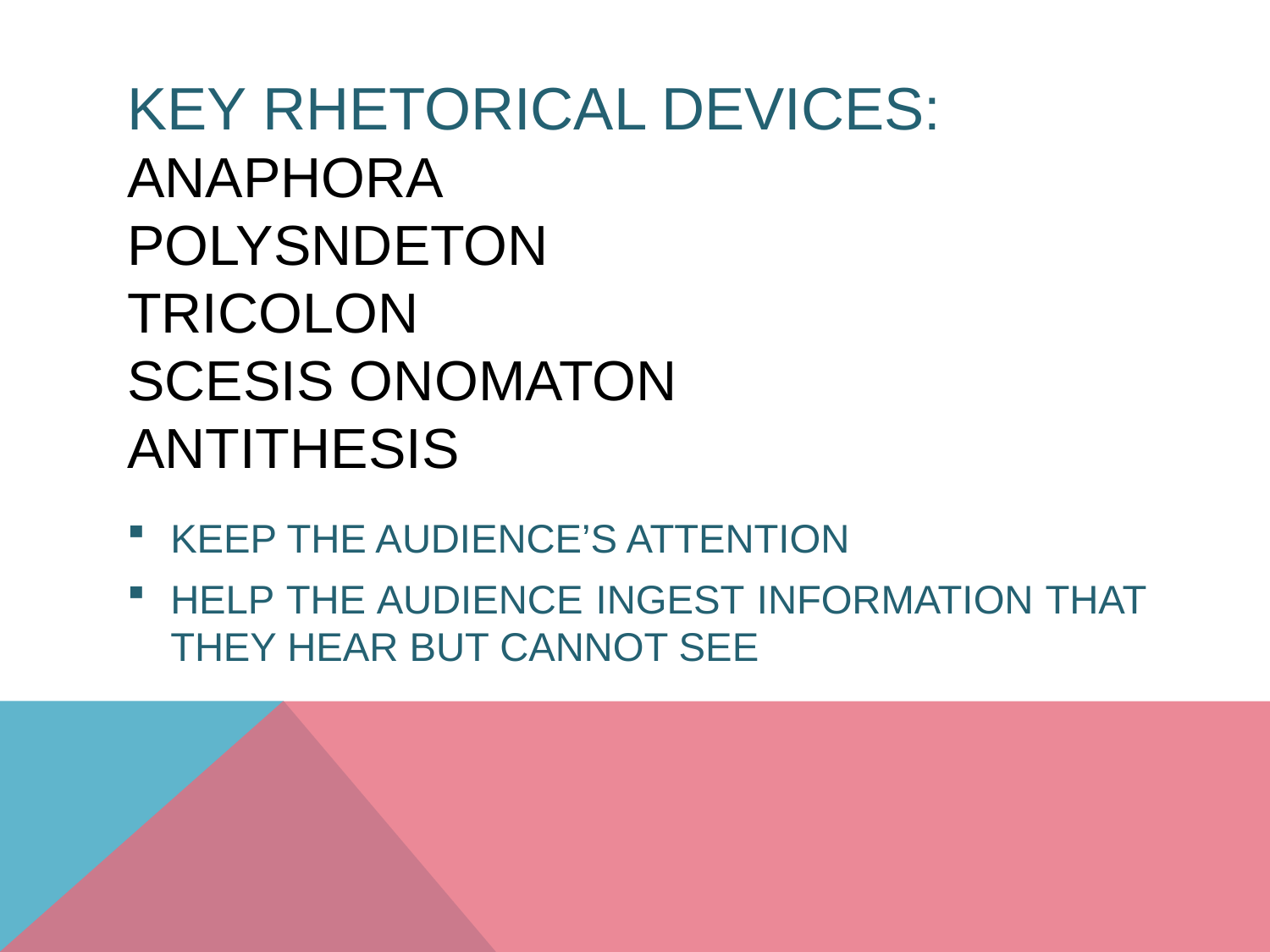

# KEY Rhetorical DEVICES: ANAPHORA POLYSNDETON TRICOLON SCESIS ONOMATON ANTITHESIS
KEEP THE AUDIENCE’S ATTENTION
HELP THE AUDIENCE INGEST INFORMATION THAT THEY HEAR BUT CANNOT SEE